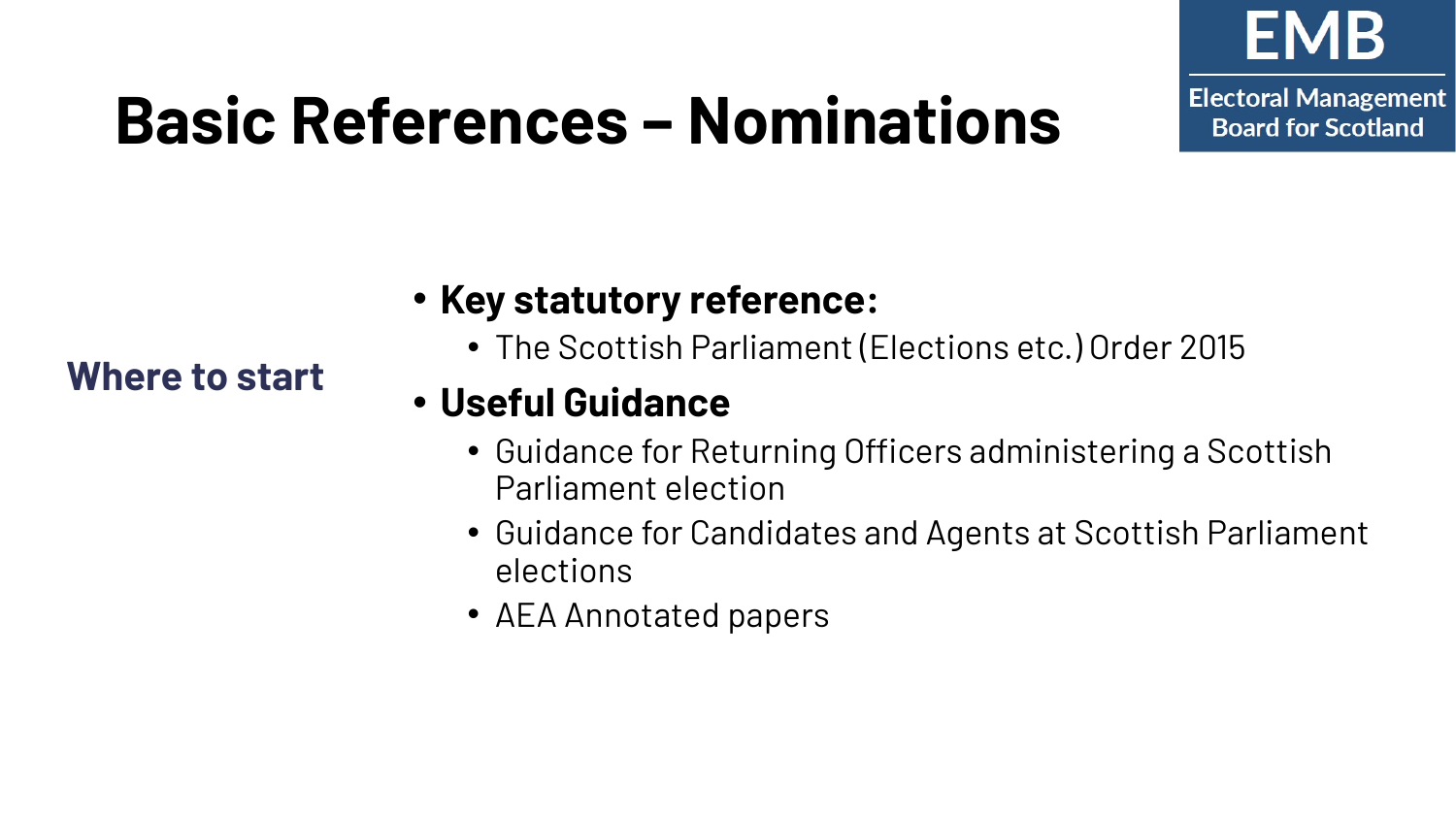

# Basic References – Nominations
Key statutory reference:
The Scottish Parliament (Elections etc.) Order 2015
Useful Guidance
Guidance for Returning Officers administering a Scottish Parliament election
Guidance for Candidates and Agents at Scottish Parliament elections
AEA Annotated papers

Where to start